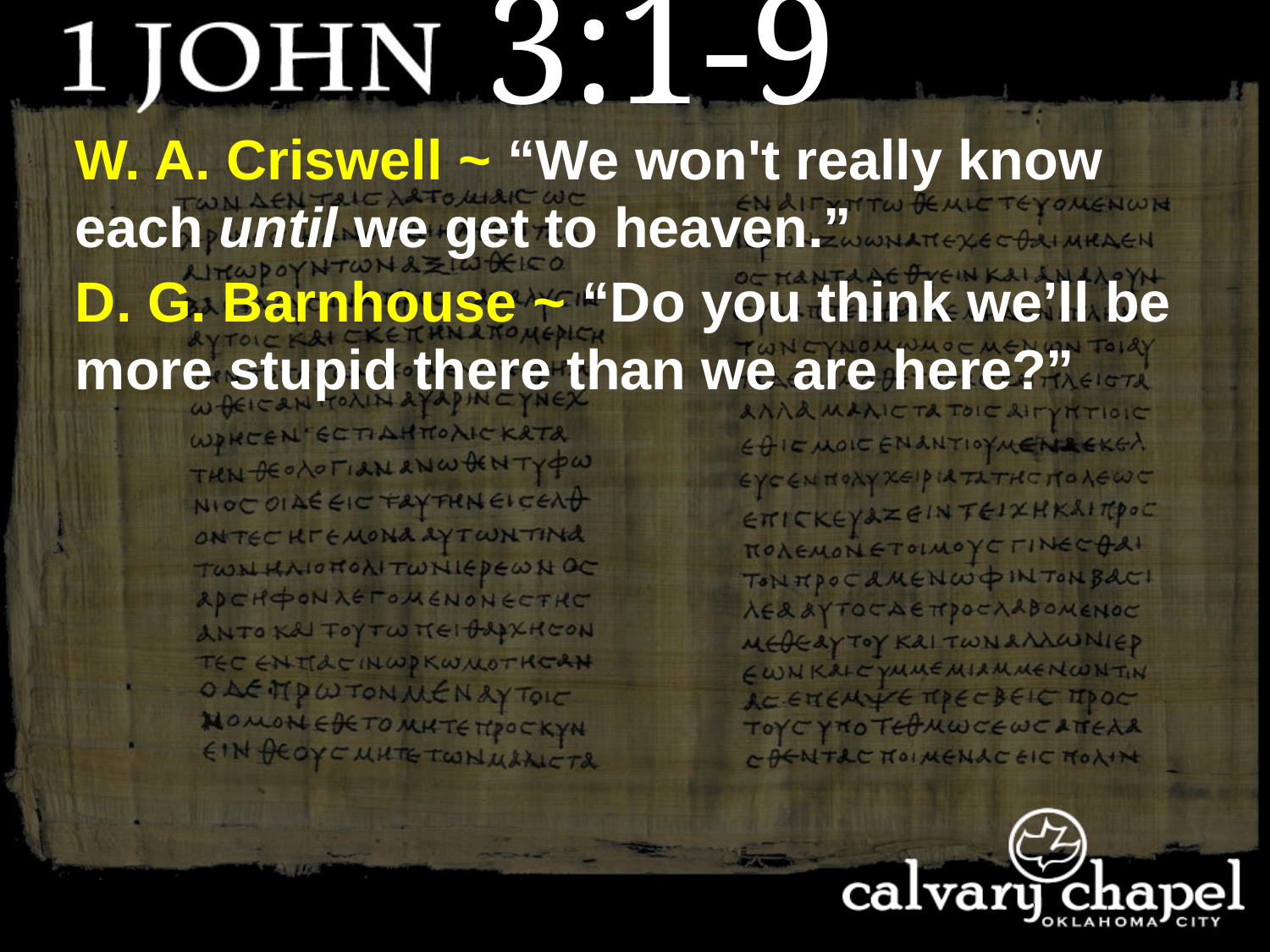

3:1-9
W. A. Criswell ~ “We won't really know each until we get to heaven.”
D. G. Barnhouse ~ “Do you think we’ll be more stupid there than we are here?”